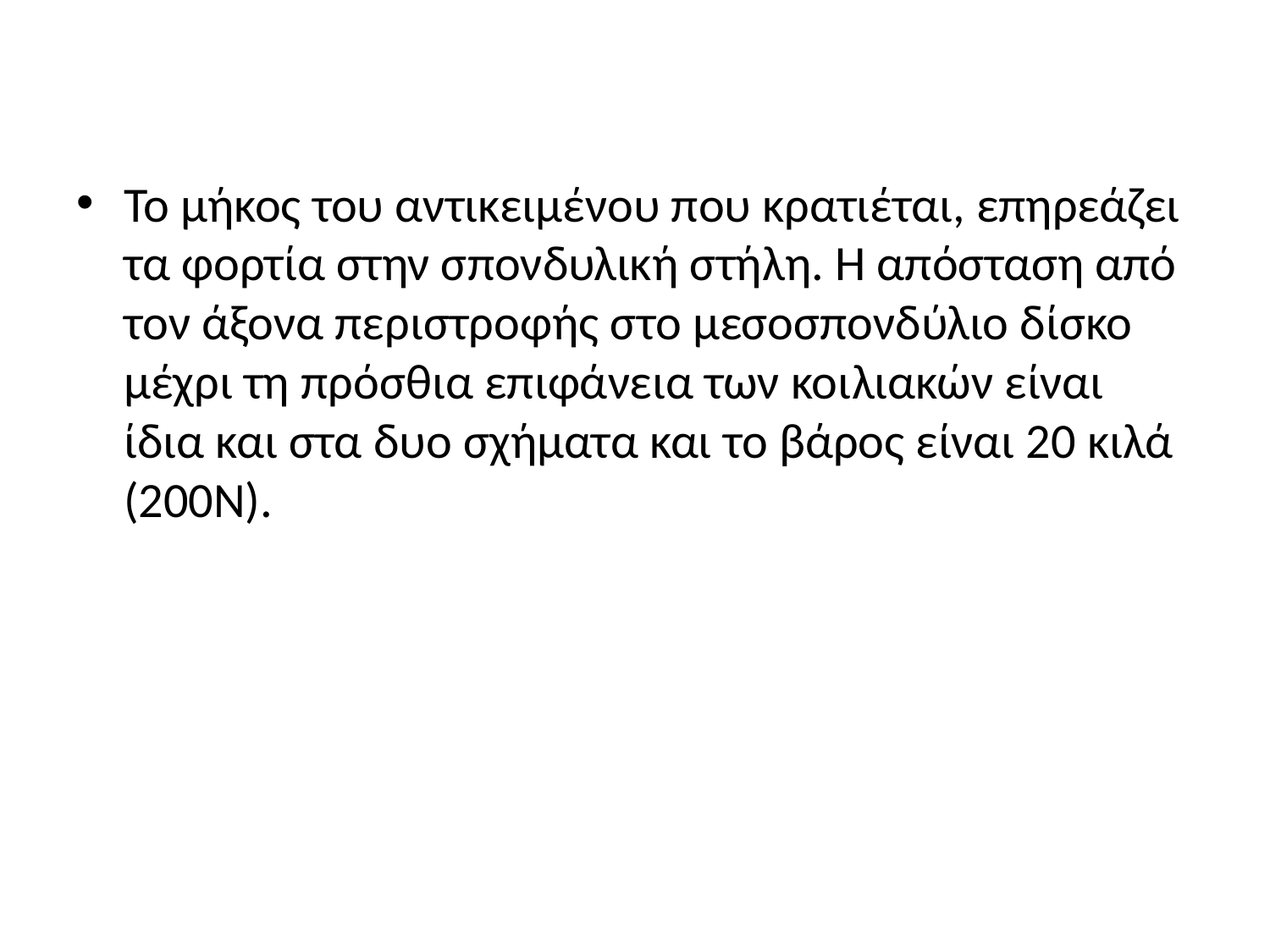

#
Το μήκος του αντικειμένου που κρατιέται, επηρεάζει τα φορτία στην σπονδυλική στήλη. Η απόσταση από τον άξονα περιστροφής στο μεσοσπονδύλιο δίσκο μέχρι τη πρόσθια επιφάνεια των κοιλιακών είναι ίδια και στα δυο σχήματα και το βάρος είναι 20 κιλά (200Ν).